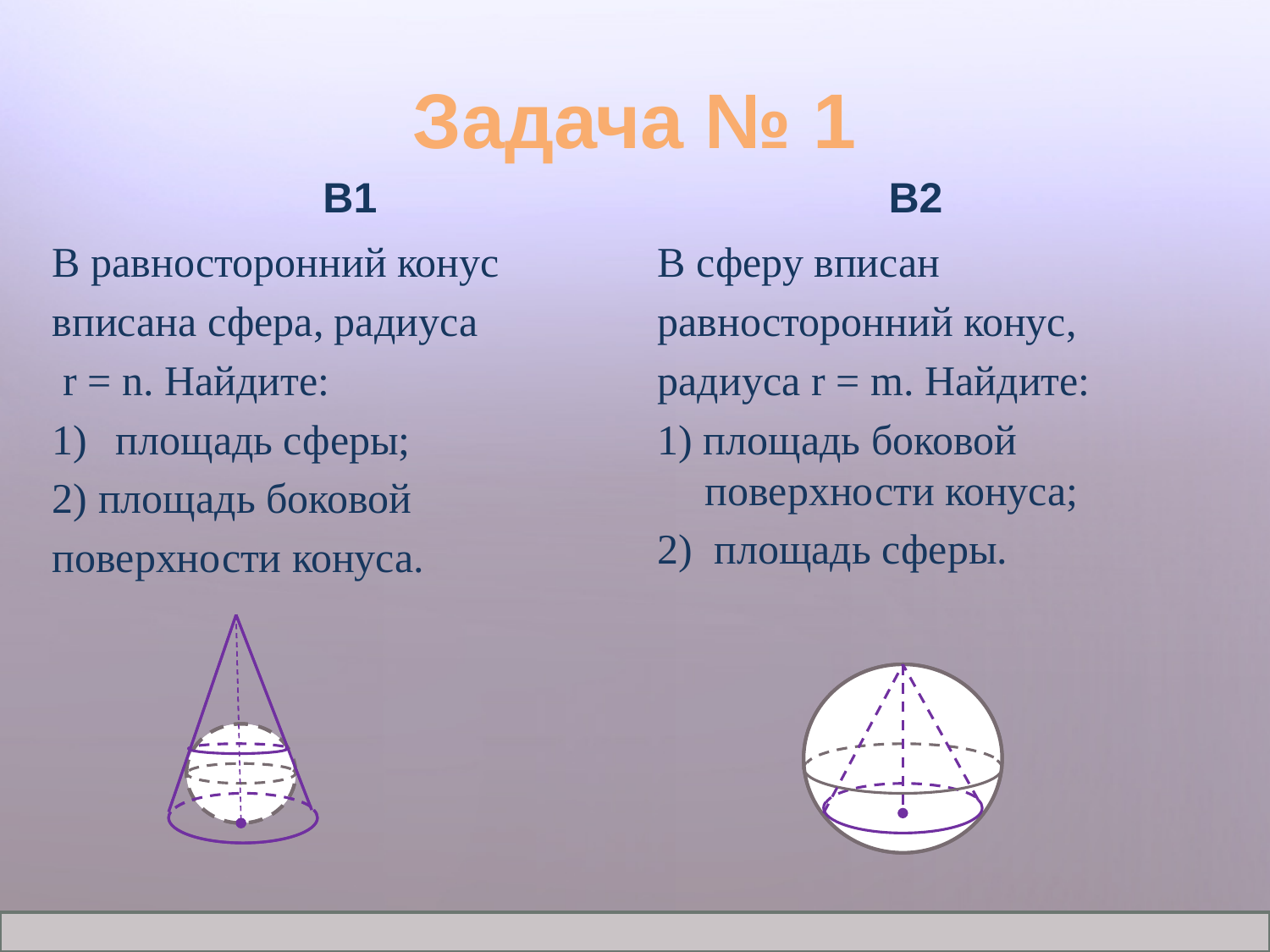

# Задача № 1
В1
В2
В равносторонний конус
вписана сфера, радиуса
 r = n. Найдите:
площадь сферы;
2) площадь боковой
поверхности конуса.

В сферу вписан
равносторонний конус,
радиуса r = m. Найдите:
1) площадь боковой поверхности конуса;
2)  площадь сферы.